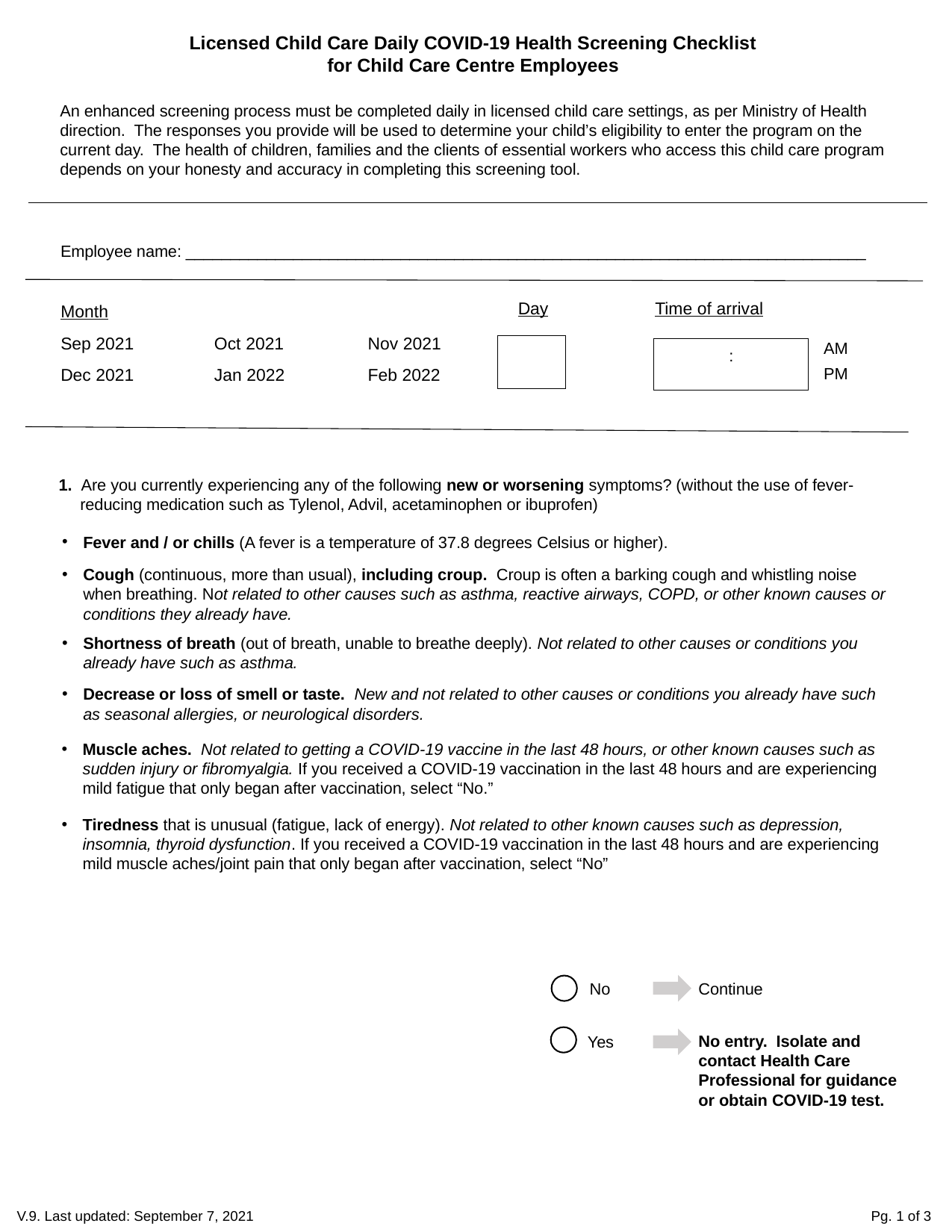

Licensed Child Care Daily COVID-19 Health Screening Checklist
for Child Care Centre Employees
An enhanced screening process must be completed daily in licensed child care settings, as per Ministry of Health direction.  The responses you provide will be used to determine your child’s eligibility to enter the program on the current day.  The health of children, families and the clients of essential workers who access this child care program depends on your honesty and accuracy in completing this screening tool.

Employee name: ____________________________________________________________________________
| Month |  |  |
| --- | --- | --- |
| Sep 2021 | Oct 2021 | Nov 2021 |
| Dec 2021 | Jan 2022 | Feb 2022 |
|  |  | Day | Time of arrival |
| --- | --- | --- | --- |
|  |  |  |  |
|  |  |  |  |
AM

:
PM
1.  Are you currently experiencing any of the following new or worsening symptoms? (without the use of fever-reducing medication such as Tylenol, Advil, acetaminophen or ibuprofen)

Fever and / or chills (A fever is a temperature of 37.8 degrees Celsius or higher).
Cough (continuous, more than usual), including croup.  Croup is often a barking cough and whistling noise when breathing. Not related to other causes such as asthma, reactive airways, COPD, or other known causes or conditions they already have.
Shortness of breath (out of breath, unable to breathe deeply). Not related to other causes or conditions you already have such as asthma.
Decrease or loss of smell or taste.  New and not related to other causes or conditions you already have such as seasonal allergies, or neurological disorders.
Muscle aches.  Not related to getting a COVID-19 vaccine in the last 48 hours, or other known causes such as sudden injury or fibromyalgia. If you received a COVID-19 vaccination in the last 48 hours and are experiencing mild fatigue that only began after vaccination, select “No.”
Tiredness that is unusual (fatigue, lack of energy). Not related to other known causes such as depression, insomnia, thyroid dysfunction. If you received a COVID-19 vaccination in the last 48 hours and are experiencing mild muscle aches/joint pain that only began after vaccination, select “No”
Continue
No

No entry.  Isolate and contact Health Care Professional for guidance or obtain COVID-19 test.
Yes

V.9. Last updated: September 7, 2021
Pg. 1 of 3